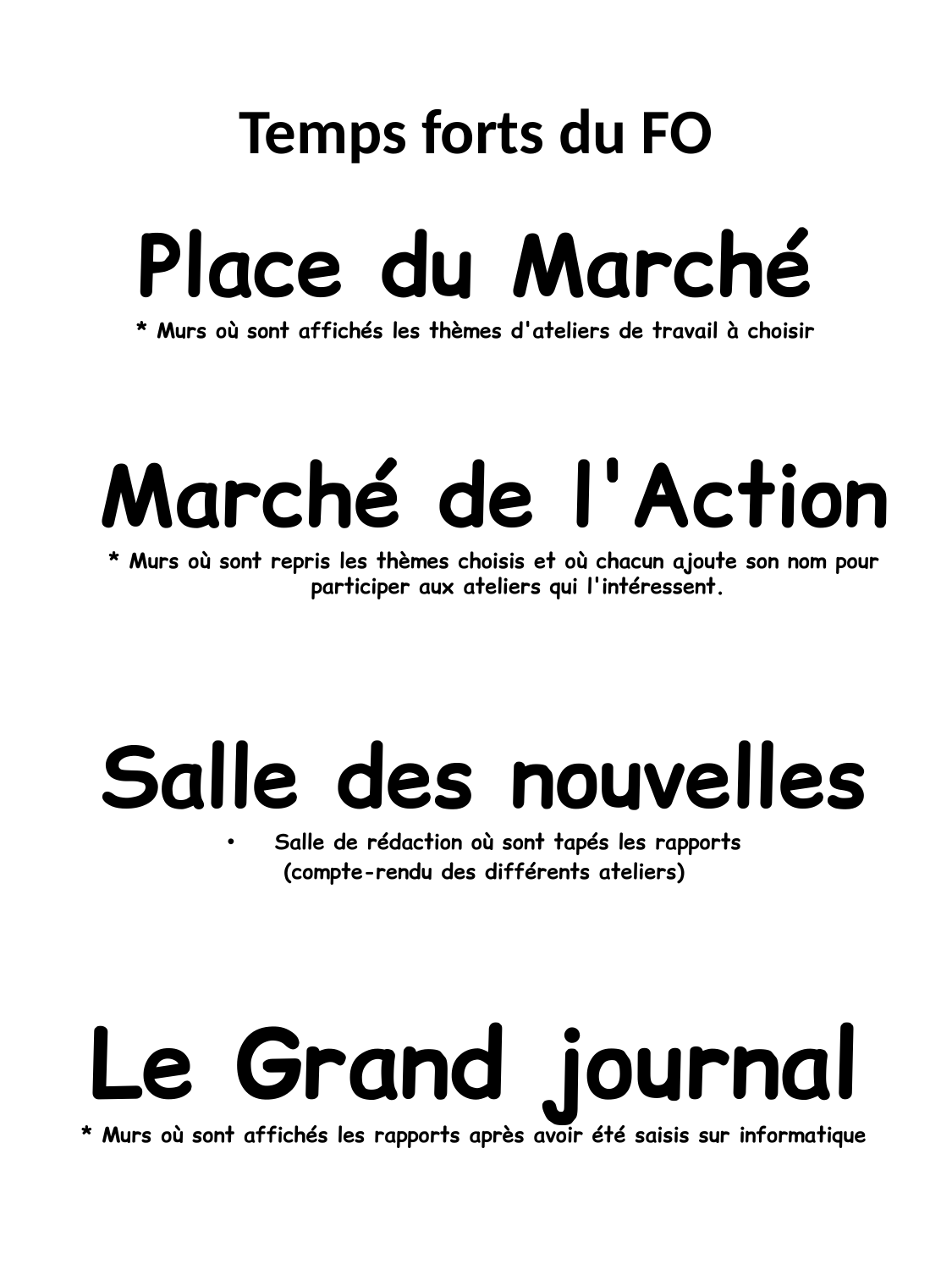

# Temps forts du FO
Place du Marché
* Murs où sont affichés les thèmes d'ateliers de travail à choisir
Marché de l'Action
* Murs où sont repris les thèmes choisis et où chacun ajoute son nom pour participer aux ateliers qui l'intéressent.
Salle des nouvelles
Salle de rédaction où sont tapés les rapports
(compte-rendu des différents ateliers)

Le Grand journal
* Murs où sont affichés les rapports après avoir été saisis sur informatique